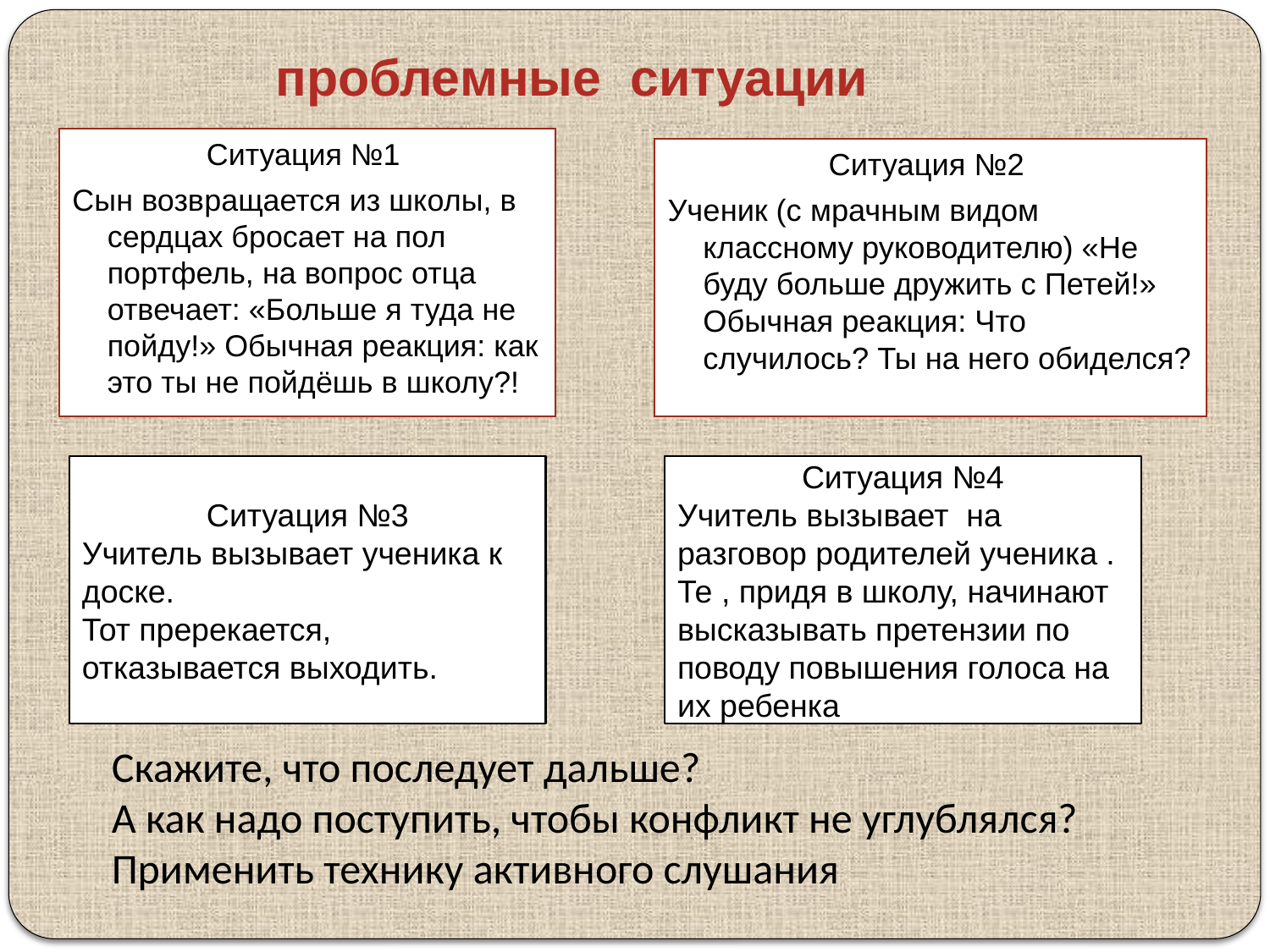

# проблемные  ситуации
Ситуация №1
Сын возвращается из школы, в сердцах бросает на пол портфель, на вопрос отца отвечает: «Больше я туда не пойду!» Обычная реакция: как это ты не пойдёшь в школу?!

Ситуация №2
Ученик (с мрачным видом классному руководителю) «Не буду больше дружить с Петей!» Обычная реакция: Что случилось? Ты на него обиделся?

Ситуация №3
Учитель вызывает ученика к доске.
Тот пререкается, отказывается выходить.
Ситуация №4
Учитель вызывает  на разговор родителей ученика .
Те , придя в школу, начинают высказывать претензии по поводу повышения голоса на их ребенка
Скажите, что последует дальше?
А как надо поступить, чтобы конфликт не углублялся?
Применить технику активного слушания